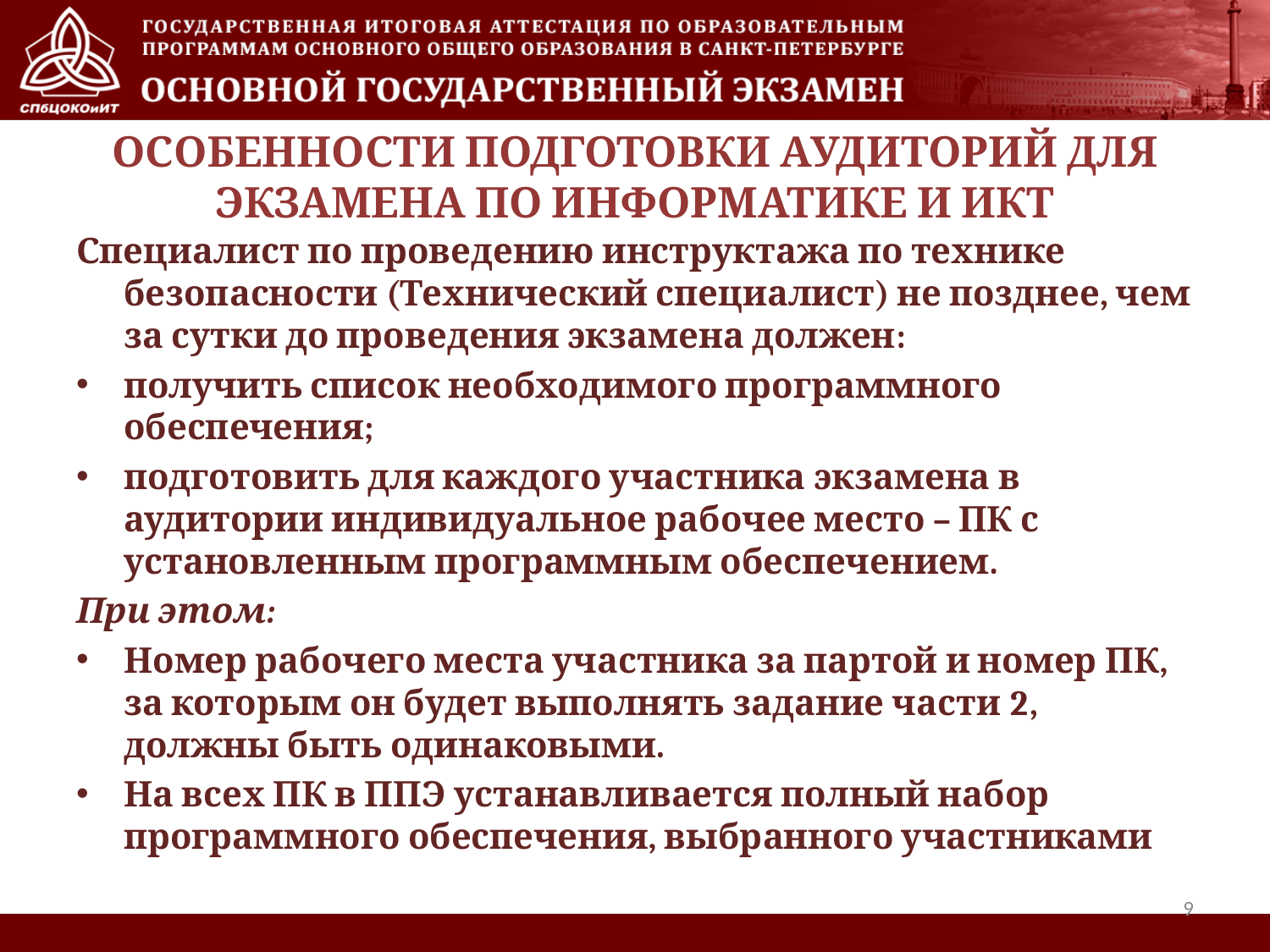

Специалист по проведению инструктажа по технике безопасности (Технический специалист) не позднее, чем за сутки до проведения экзамена должен:
получить список необходимого программного обеспечения;
подготовить для каждого участника экзамена в аудитории индивидуальное рабочее место – ПК с установленным программным обеспечением.
При этом:
Номер рабочего места участника за партой и номер ПК, за которым он будет выполнять задание части 2, должны быть одинаковыми.
На всех ПК в ППЭ устанавливается полный набор программного обеспечения, выбранного участниками
ОСОБЕННОСТИ ПОДГОТОВКИ АУДИТОРИЙ ДЛЯ ЭКЗАМЕНА ПО ИНФОРМАТИКЕ И ИКТ
9